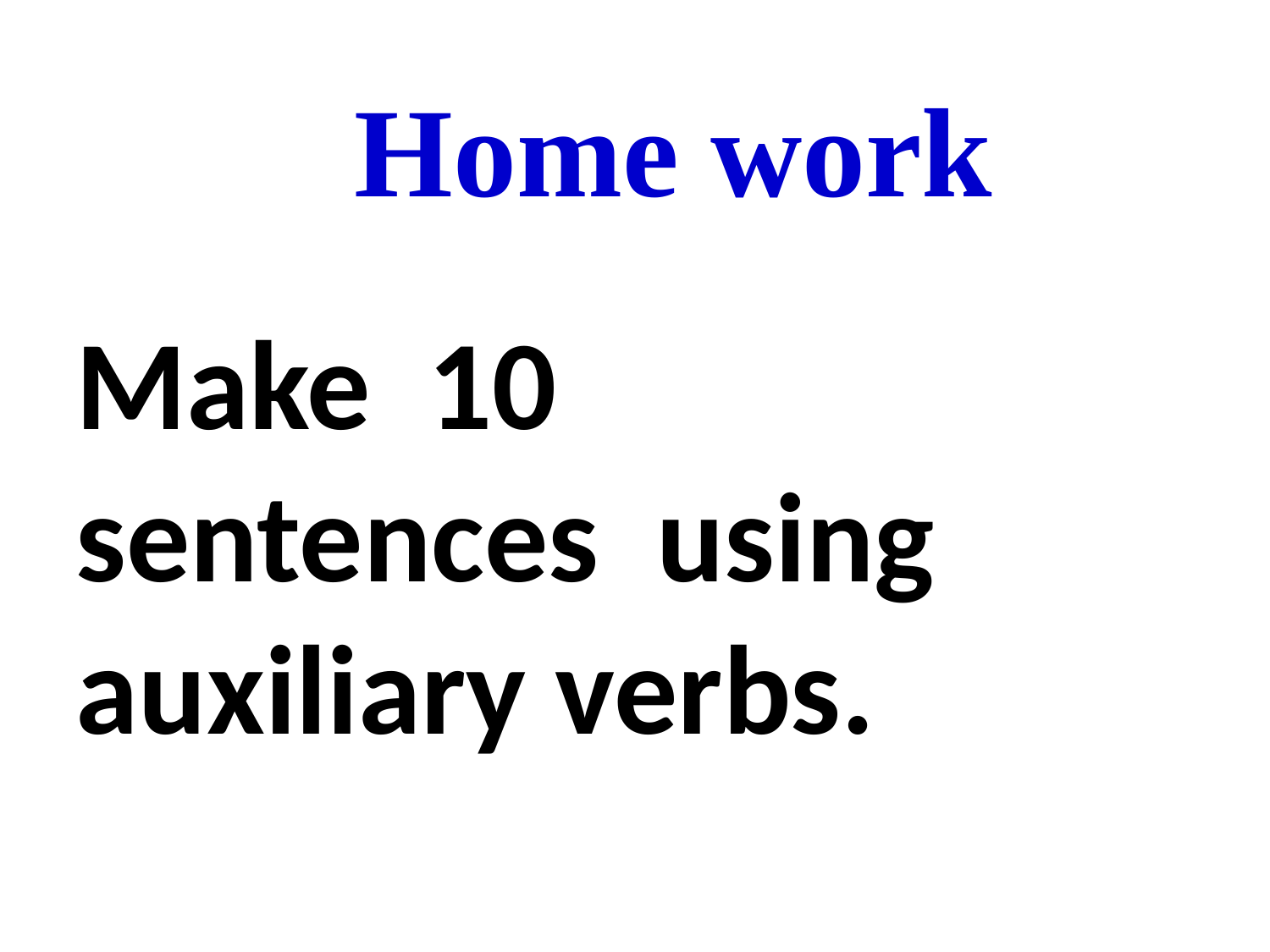

Home work
Make  10 sentences  using auxiliary verbs.